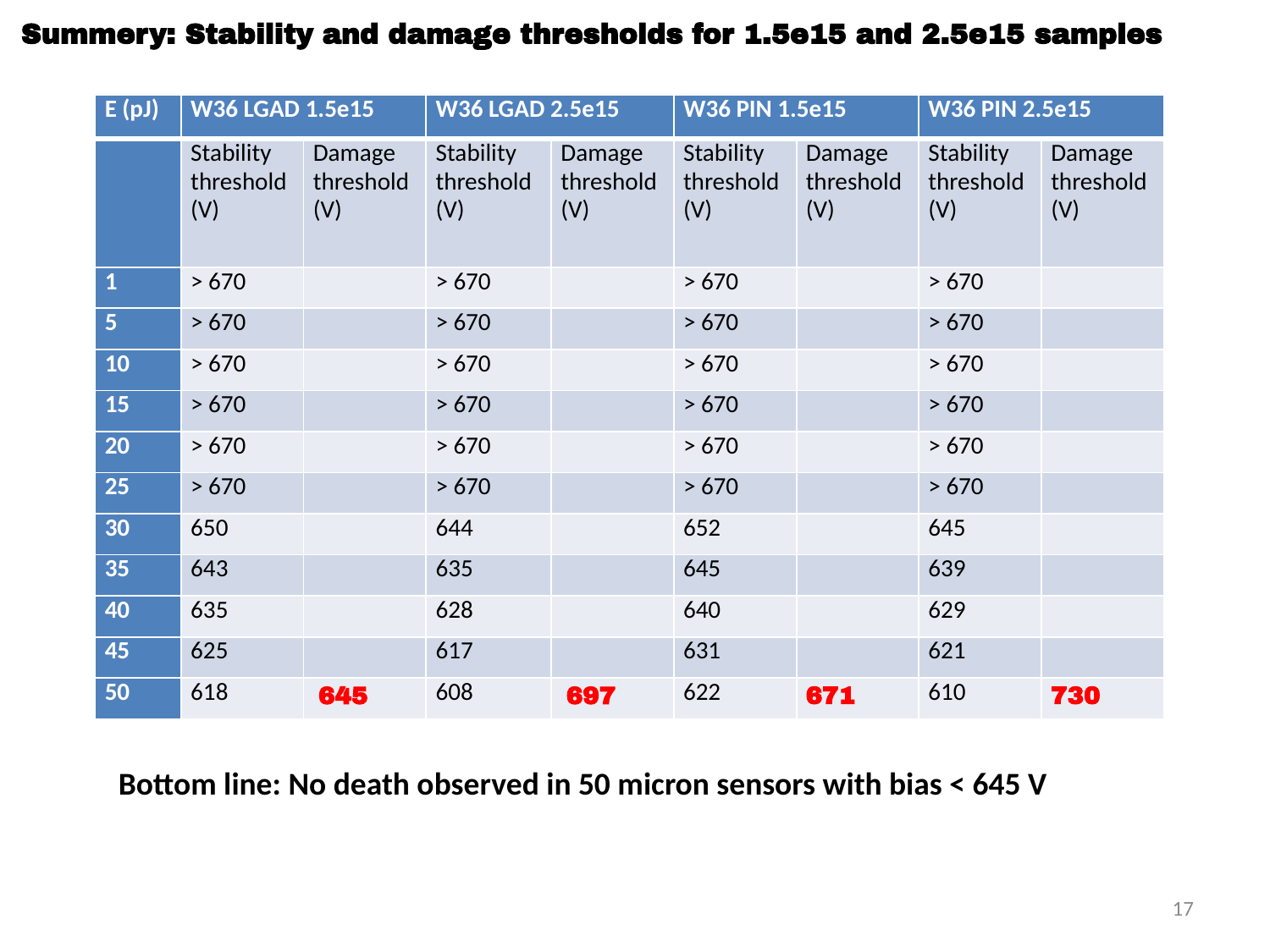

Summery: Stability and damage thresholds for 1.5e15 and 2.5e15 samples
| E (pJ) | W36 LGAD 1.5e15 |  | W36 LGAD 2.5e15 |  | W36 PIN 1.5e15 |  | W36 PIN 2.5e15 |  |
| --- | --- | --- | --- | --- | --- | --- | --- | --- |
|  | Stability threshold (V) | Damage threshold (V) | Stability threshold (V) | Damage threshold (V) | Stability threshold (V) | Damage threshold (V) | Stability threshold (V) | Damage threshold (V) |
| 1 | > 670 |  | > 670 |  | > 670 |  | > 670 |  |
| 5 | > 670 |  | > 670 |  | > 670 |  | > 670 |  |
| 10 | > 670 |  | > 670 |  | > 670 |  | > 670 |  |
| 15 | > 670 |  | > 670 |  | > 670 |  | > 670 |  |
| 20 | > 670 |  | > 670 |  | > 670 |  | > 670 |  |
| 25 | > 670 |  | > 670 |  | > 670 |  | > 670 |  |
| 30 | 650 |  | 644 |  | 652 |  | 645 |  |
| 35 | 643 |  | 635 |  | 645 |  | 639 |  |
| 40 | 635 |  | 628 |  | 640 |  | 629 |  |
| 45 | 625 |  | 617 |  | 631 |  | 621 |  |
| 50 | 618 | 645 | 608 | 697 | 622 | 671 | 610 | 730 |
Bottom line: No death observed in 50 micron sensors with bias < 645 V
17